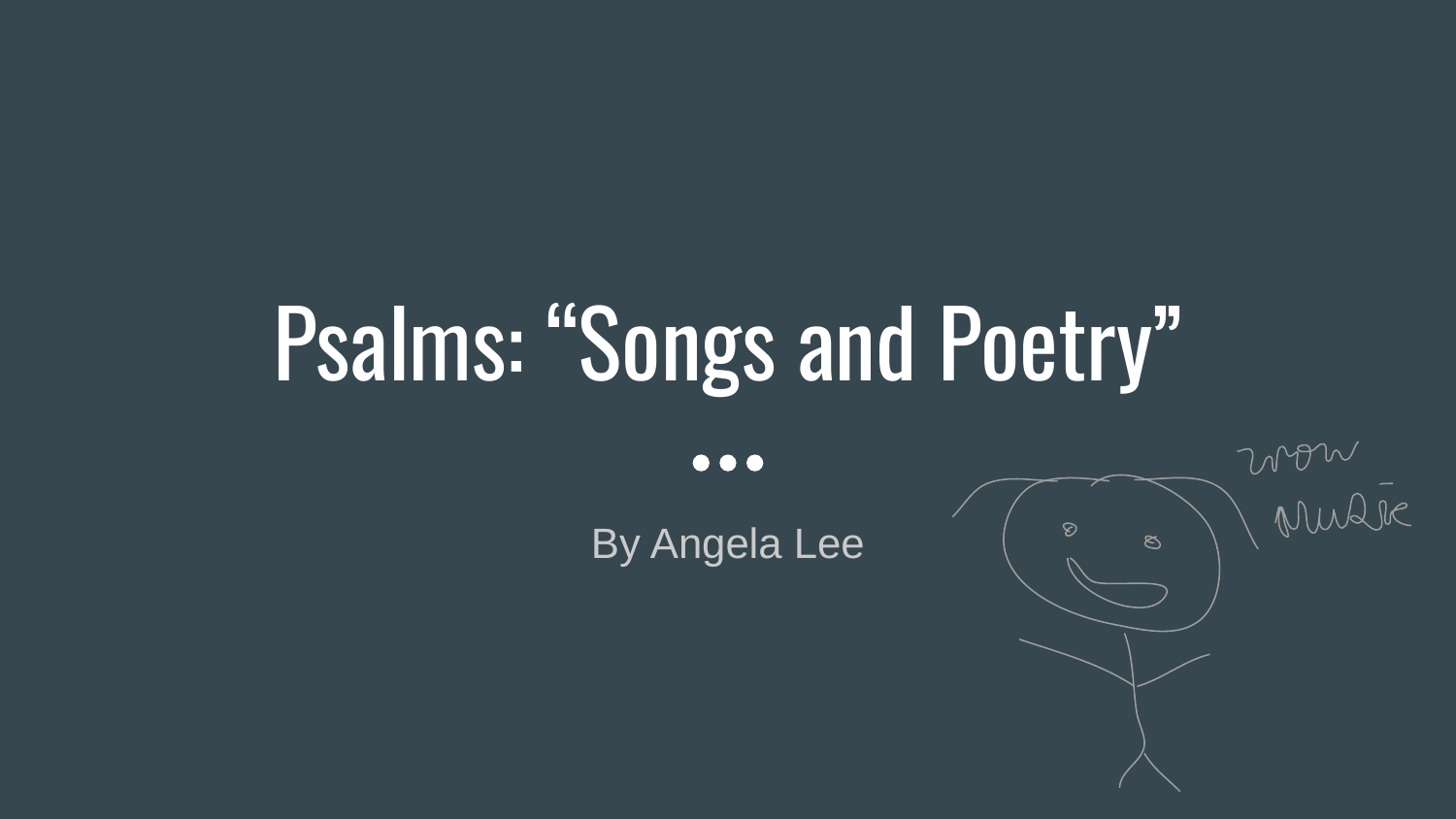

# Psalms: “Songs and Poetry”

By Angela Lee